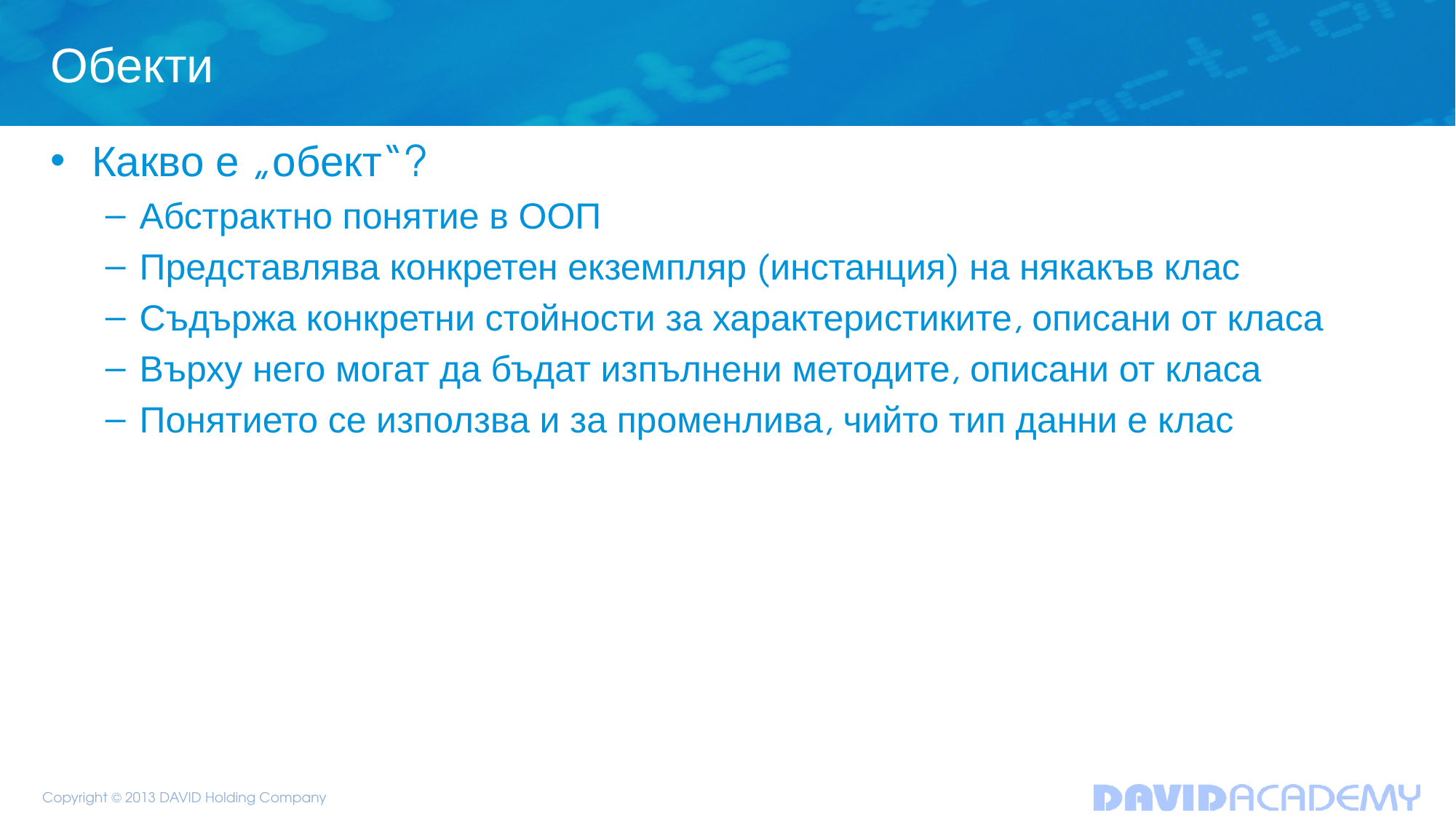

# Обекти
Какво е „обект“?
Абстрактно понятие в ООП
Представлява конкретен екземпляр (инстанция) на някакъв клас
Съдържа конкретни стойности за характеристиките, описани от класа
Върху него могат да бъдат изпълнени методите, описани от класа
Понятието се използва и за променлива, чийто тип данни е клас